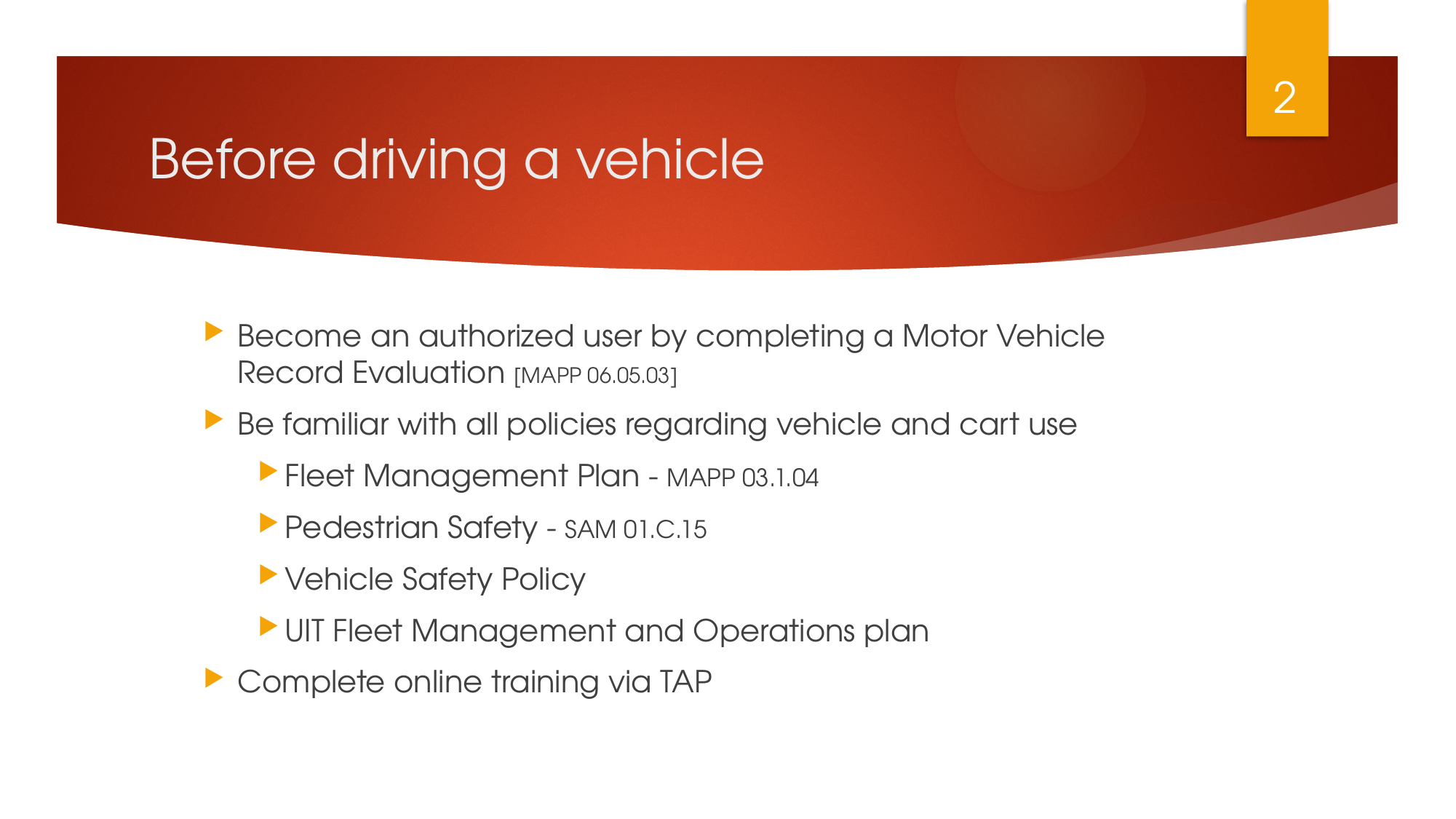

2
# Before driving a vehicle
Become an authorized user by completing a Motor Vehicle Record Evaluation [MAPP 06.05.03]
Be familiar with all policies regarding vehicle and cart use
Fleet Management Plan - MAPP 03.1.04
Pedestrian Safety - SAM 01.C.15
Vehicle Safety Policy
UIT Fleet Management and Operations plan
Complete online training via TAP